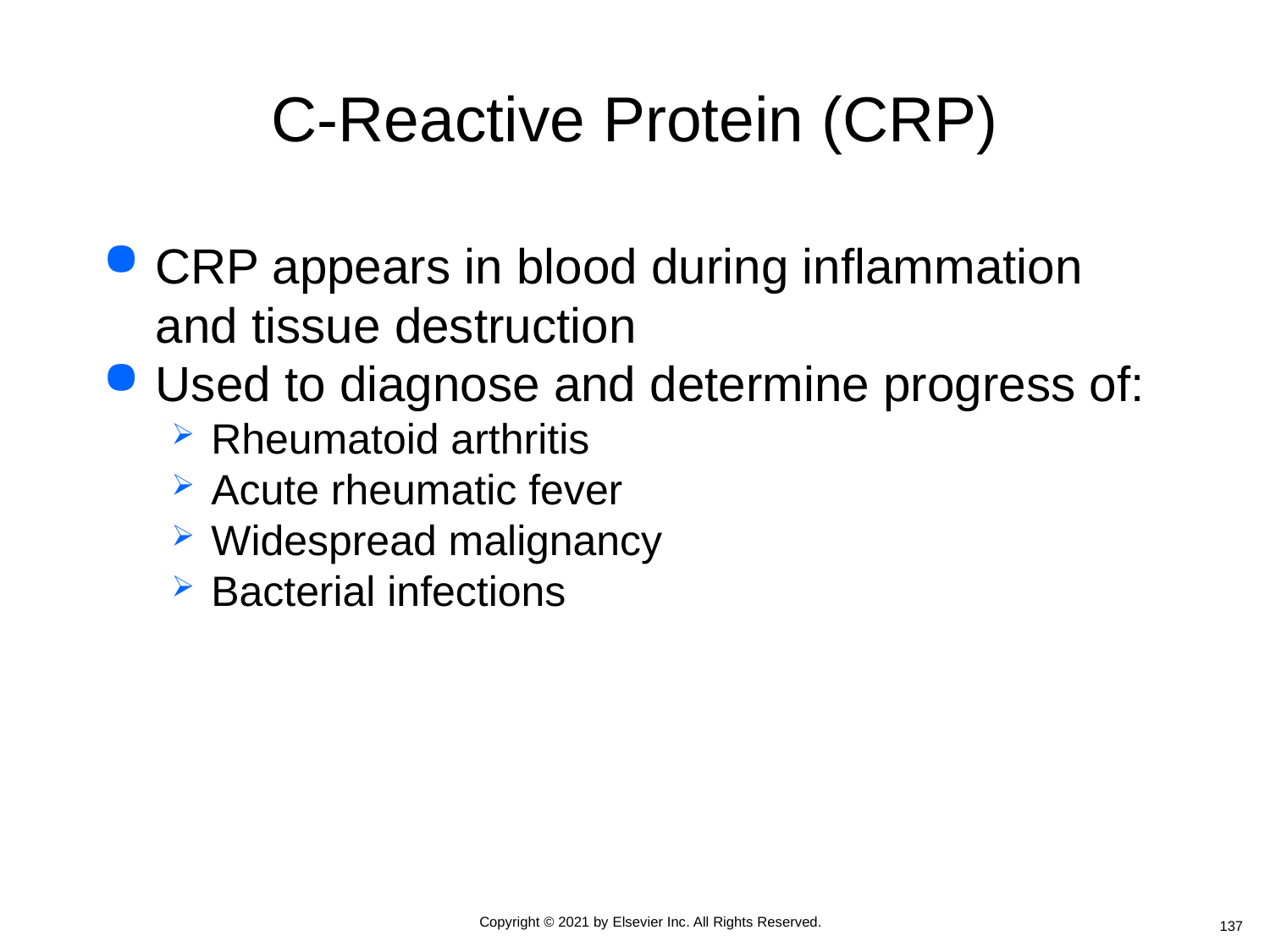

# C-Reactive Protein (CRP)
CRP appears in blood during inflammation and tissue destruction
Used to diagnose and determine progress of:
Rheumatoid arthritis
Acute rheumatic fever
Widespread malignancy
Bacterial infections

137